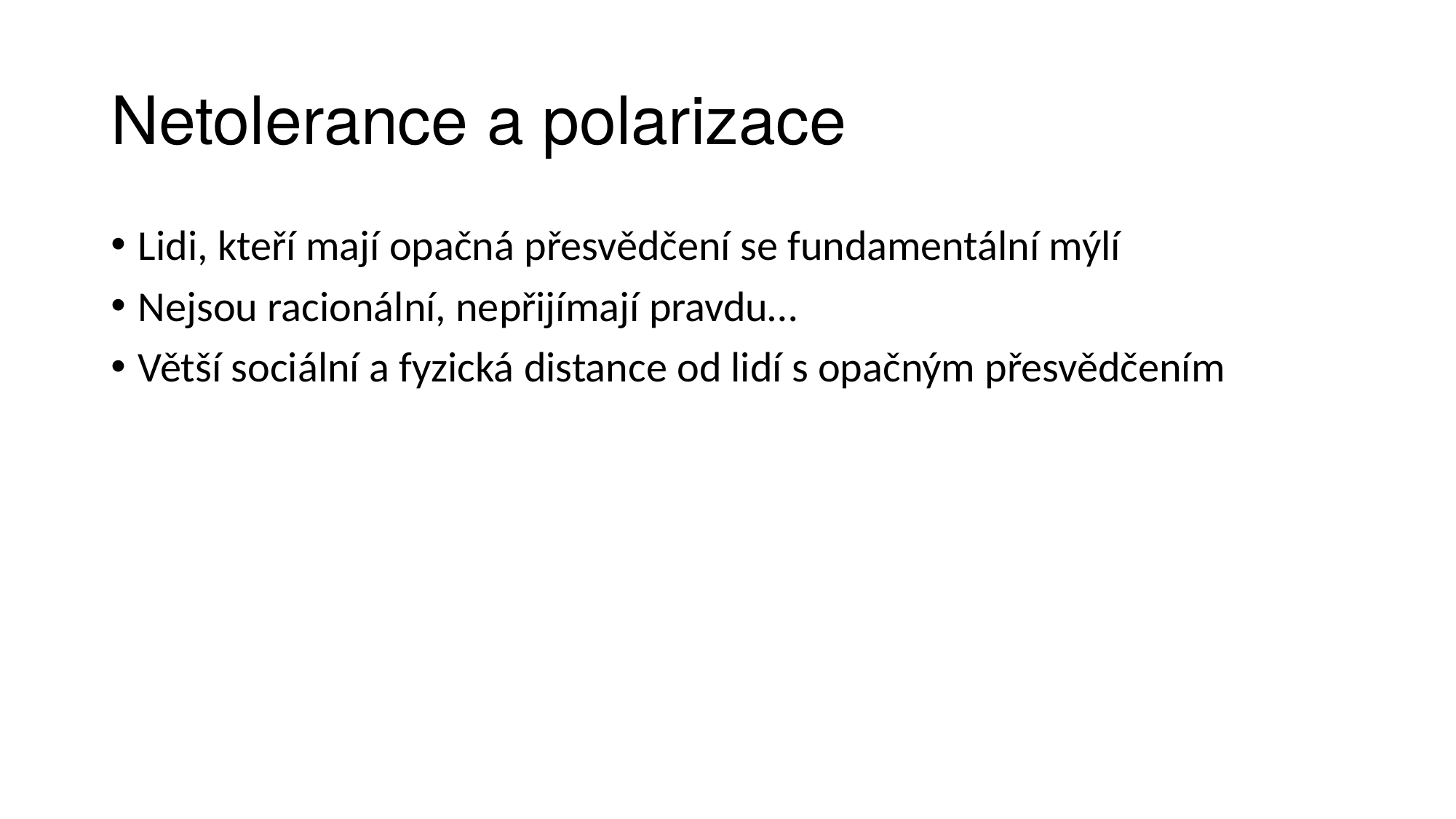

# Netolerance a polarizace
Lidi, kteří mají opačná přesvědčení se fundamentální mýlí
Nejsou racionální, nepřijímají pravdu…
Větší sociální a fyzická distance od lidí s opačným přesvědčením